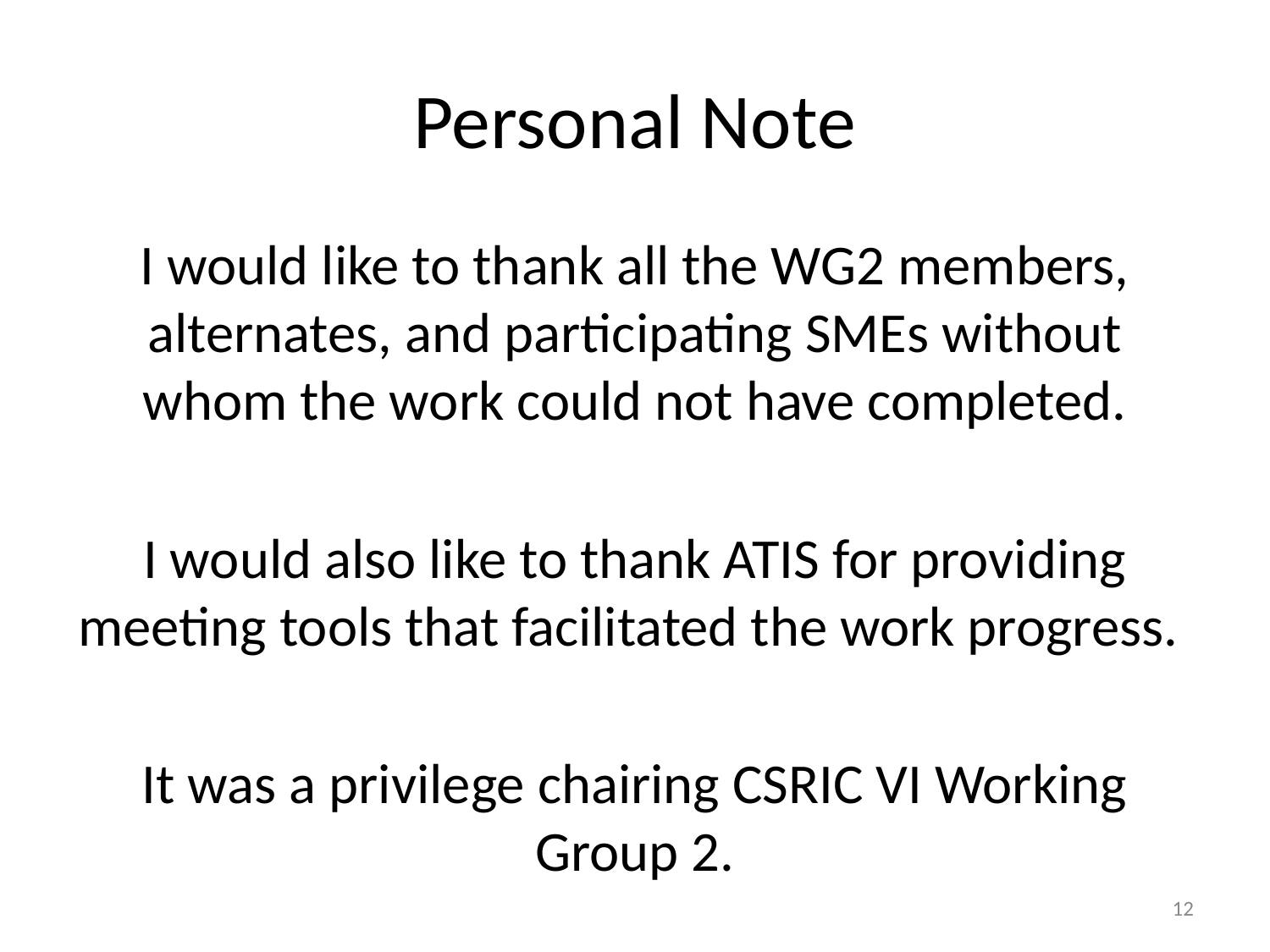

# Personal Note
I would like to thank all the WG2 members, alternates, and participating SMEs without whom the work could not have completed.

I would also like to thank ATIS for providing meeting tools that facilitated the work progress.

It was a privilege chairing CSRIC VI Working Group 2.
12